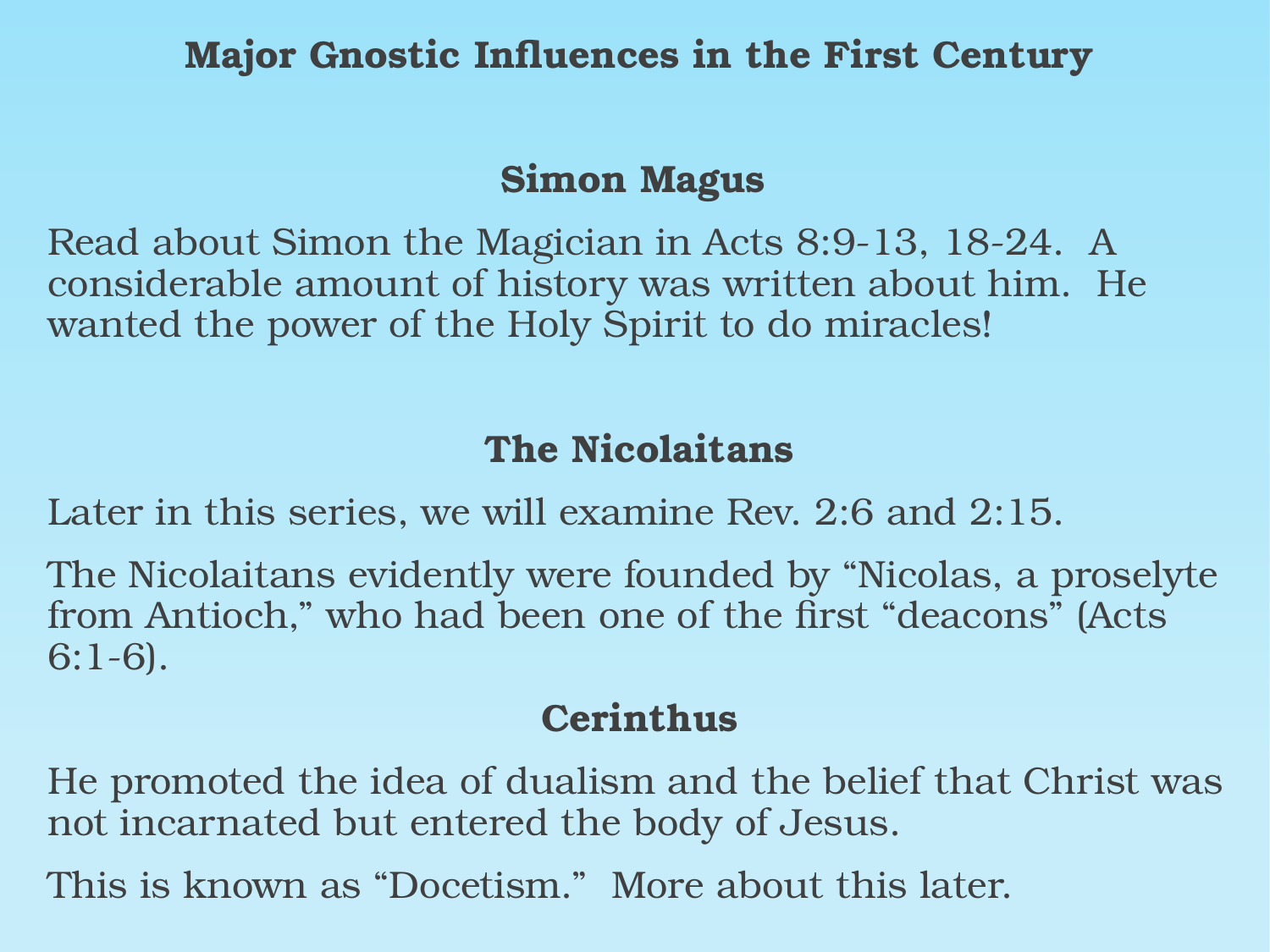

Major Gnostic Influences in the First Century

Simon Magus
Read about Simon the Magician in Acts 8:9-13, 18-24.  A considerable amount of history was written about him.  He wanted the power of the Holy Spirit to do miracles!

The Nicolaitans
Later in this series, we will examine Rev. 2:6 and 2:15.
The Nicolaitans evidently were founded by “Nicolas, a proselyte from Antioch,” who had been one of the first “deacons” (Acts 6:1-6).
Cerinthus
He promoted the idea of dualism and the belief that Christ was not incarnated but entered the body of Jesus.
This is known as “Docetism.”  More about this later.